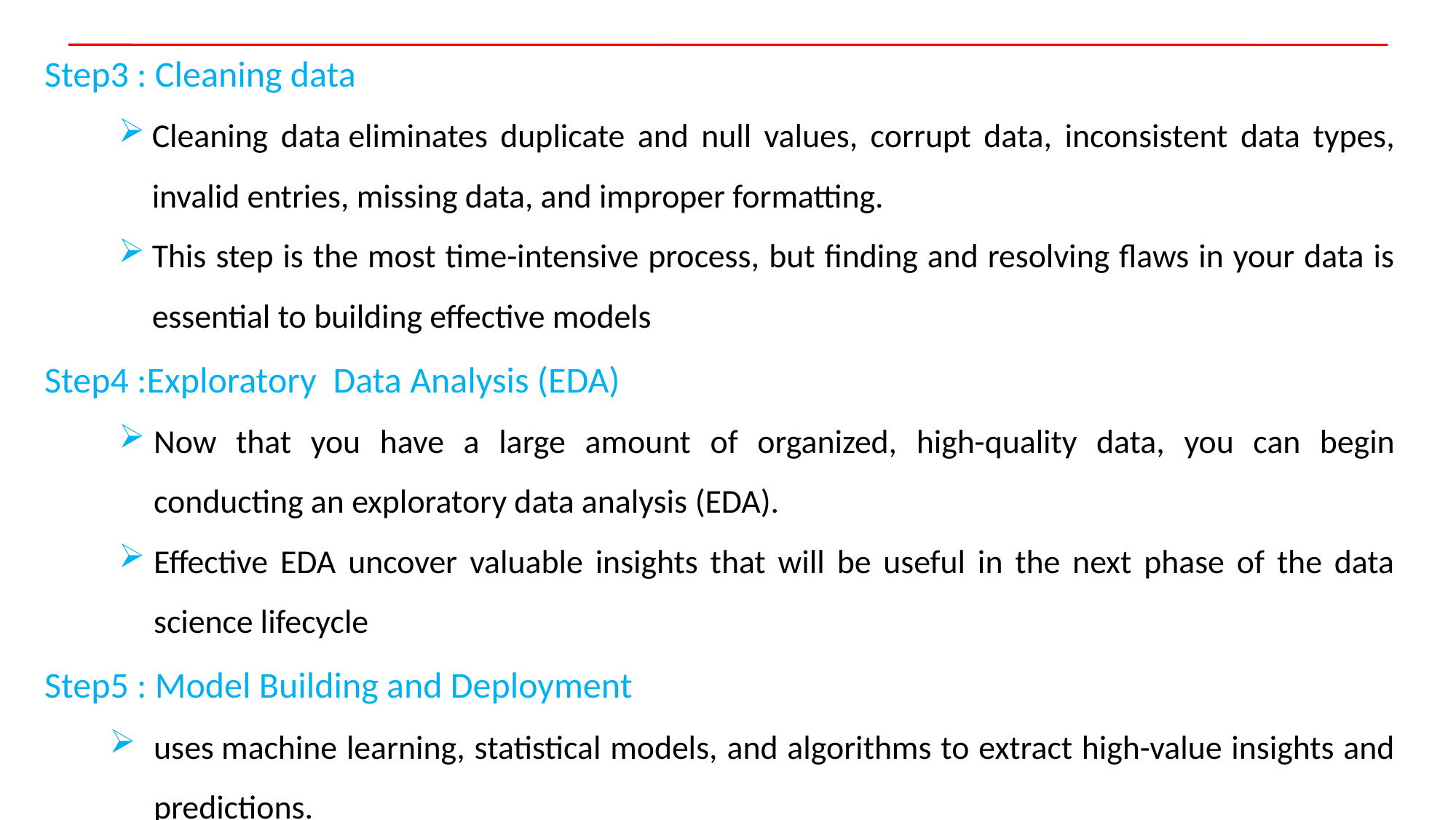

Step3 : Cleaning data
Cleaning data eliminates duplicate and null values, corrupt data, inconsistent data types, invalid entries, missing data, and improper formatting.
This step is the most time-intensive process, but finding and resolving flaws in your data is essential to building effective models
Step4 :Exploratory  Data Analysis (EDA)
Now that you have a large amount of organized, high-quality data, you can begin conducting an exploratory data analysis (EDA).
Effective EDA uncover valuable insights that will be useful in the next phase of the data science lifecycle
Step5 : Model Building and Deployment
uses machine learning, statistical models, and algorithms to extract high-value insights and predictions.